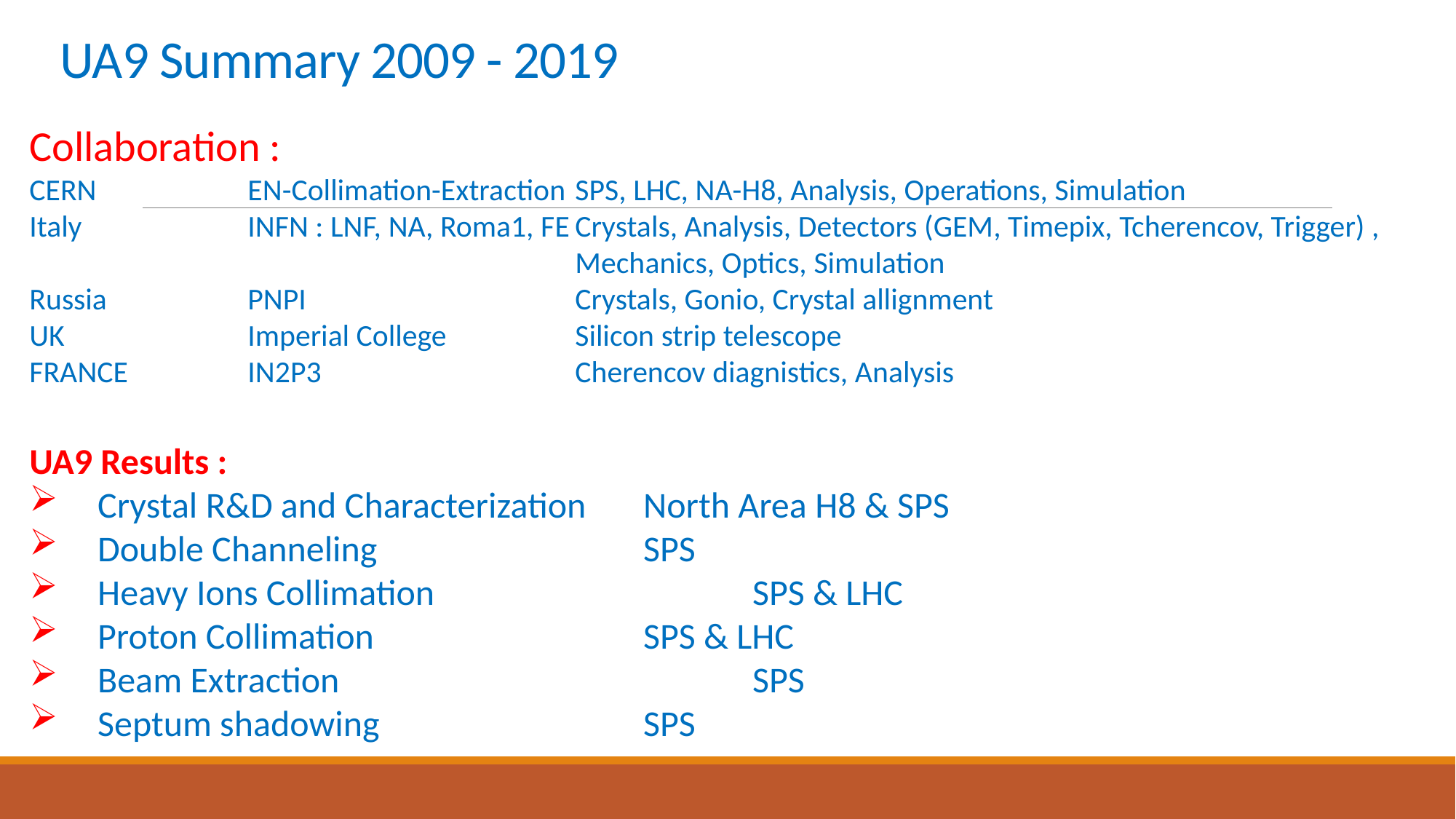

# UA9 Summary 2009 - 2019
Collaboration :
CERN		EN-Collimation-Extraction	SPS, LHC, NA-H8, Analysis, Operations, Simulation
Italy 		INFN : LNF, NA, Roma1, FE	Crystals, Analysis, Detectors (GEM, Timepix, Tcherencov, Trigger) ,
					Mechanics, Optics, Simulation
Russia		PNPI			Crystals, Gonio, Crystal allignment
UK 		Imperial College       	Silicon strip telescope
FRANCE 		IN2P3 			Cherencov diagnistics, Analysis
UA9 Results :
Crystal R&D and Characterization 	North Area H8 & SPS
Double Channeling 			SPS
Heavy Ions Collimation 			SPS & LHC
Proton Collimation			SPS & LHC
Beam Extraction				SPS
Septum shadowing 			SPS